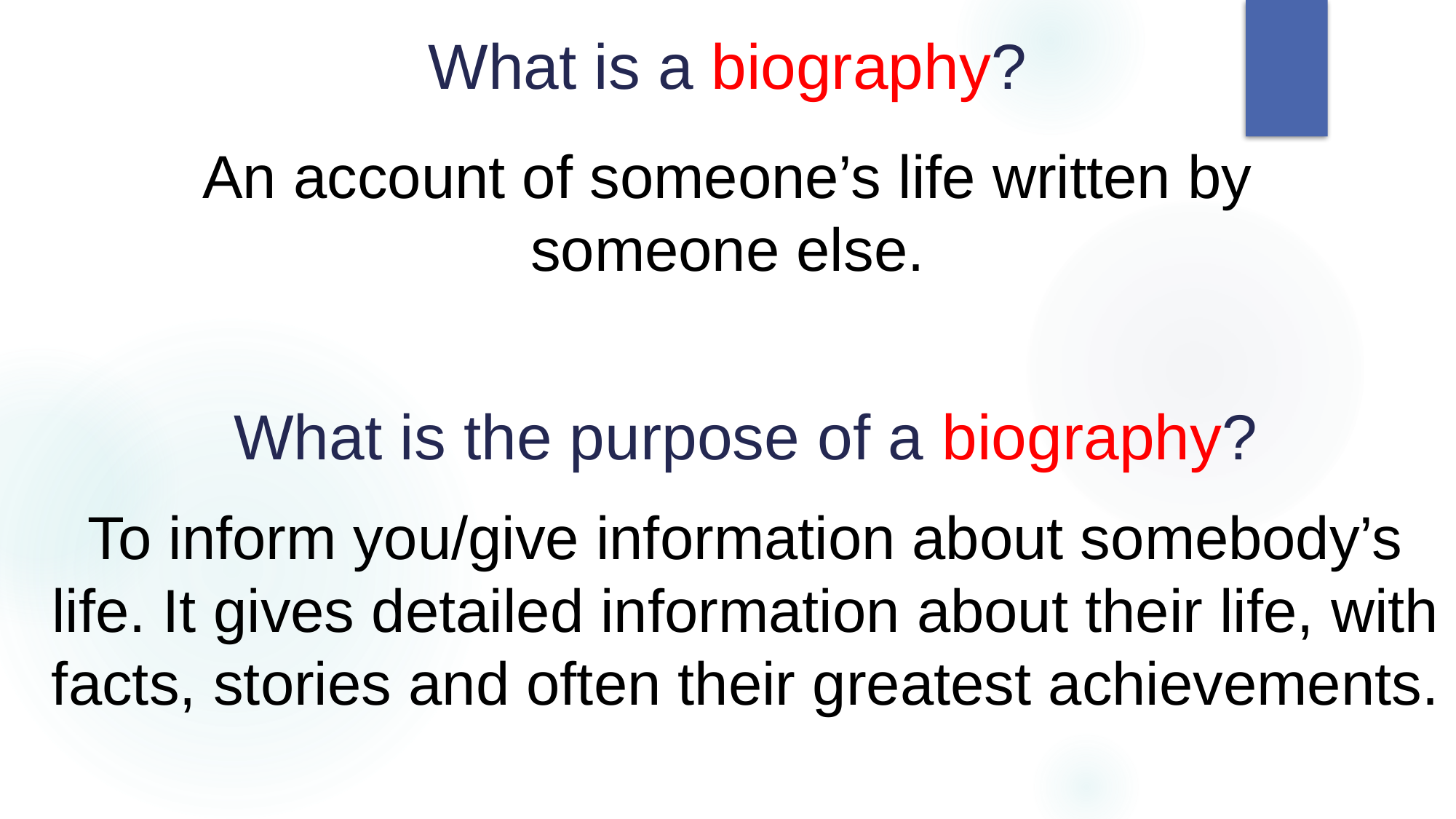

# What is a biography?
An account of someone’s life written by someone else.
What is the purpose of a biography?
To inform you/give information about somebody’s life. It gives detailed information about their life, with facts, stories and often their greatest achievements.